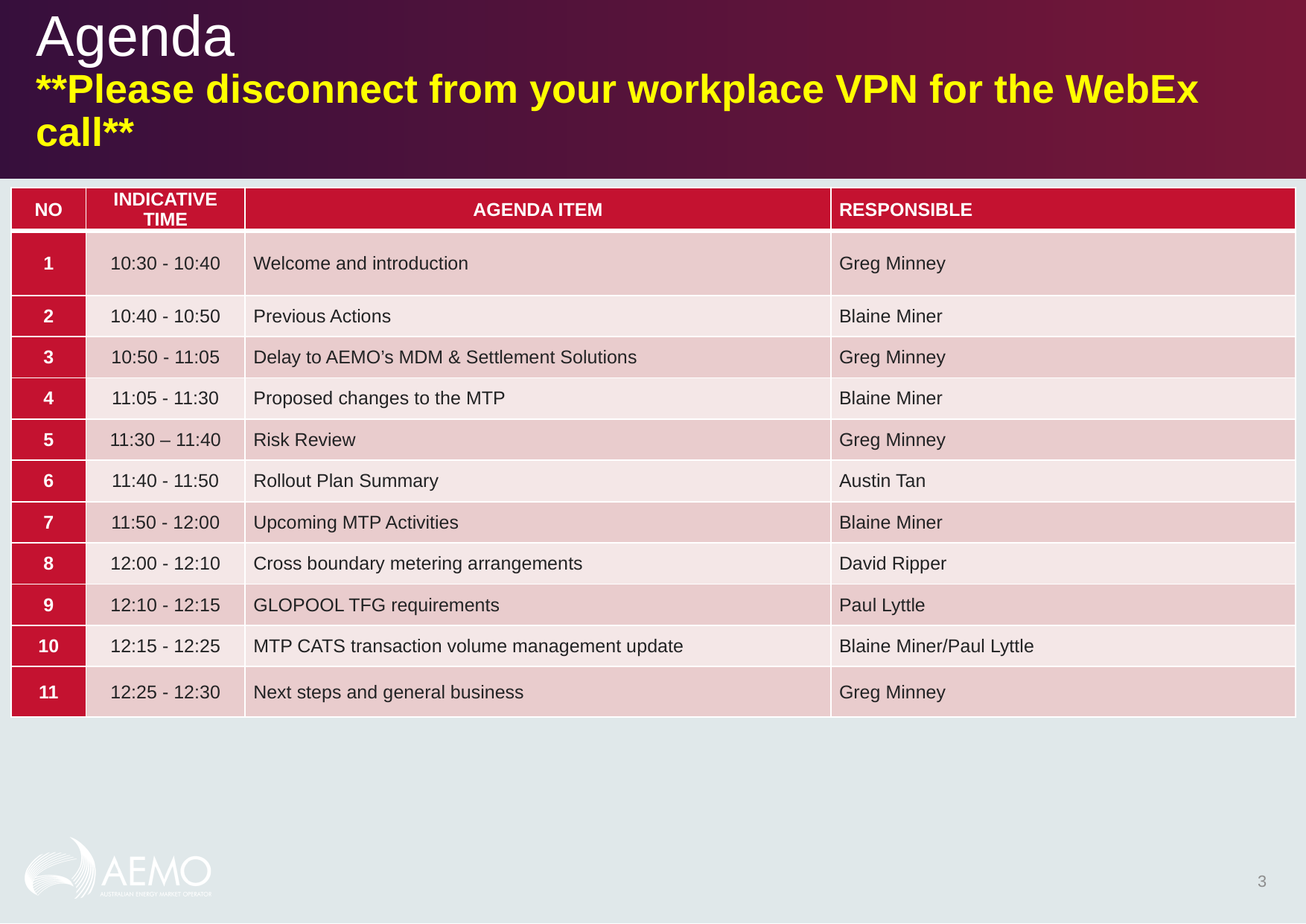

# Agenda **Please disconnect from your workplace VPN for the WebEx call**
| NO | Indicative Time | AGENDA ITEM | Responsible |
| --- | --- | --- | --- |
| 1 | 10:30 - 10:40 | Welcome and introduction | Greg Minney |
| 2 | 10:40 - 10:50 | Previous Actions | Blaine Miner |
| 3 | 10:50 - 11:05 | Delay to AEMO’s MDM & Settlement Solutions | Greg Minney |
| 4 | 11:05 - 11:30 | Proposed changes to the MTP | Blaine Miner |
| 5 | 11:30 – 11:40 | Risk Review | Greg Minney |
| 6 | 11:40 - 11:50 | Rollout Plan Summary | Austin Tan |
| 7 | 11:50 - 12:00 | Upcoming MTP Activities | Blaine Miner |
| 8 | 12:00 - 12:10 | Cross boundary metering arrangements | David Ripper |
| 9 | 12:10 - 12:15 | GLOPOOL TFG requirements | Paul Lyttle |
| 10 | 12:15 - 12:25 | MTP CATS transaction volume management update | Blaine Miner/Paul Lyttle |
| 11 | 12:25 - 12:30 | Next steps and general business | Greg Minney |
3